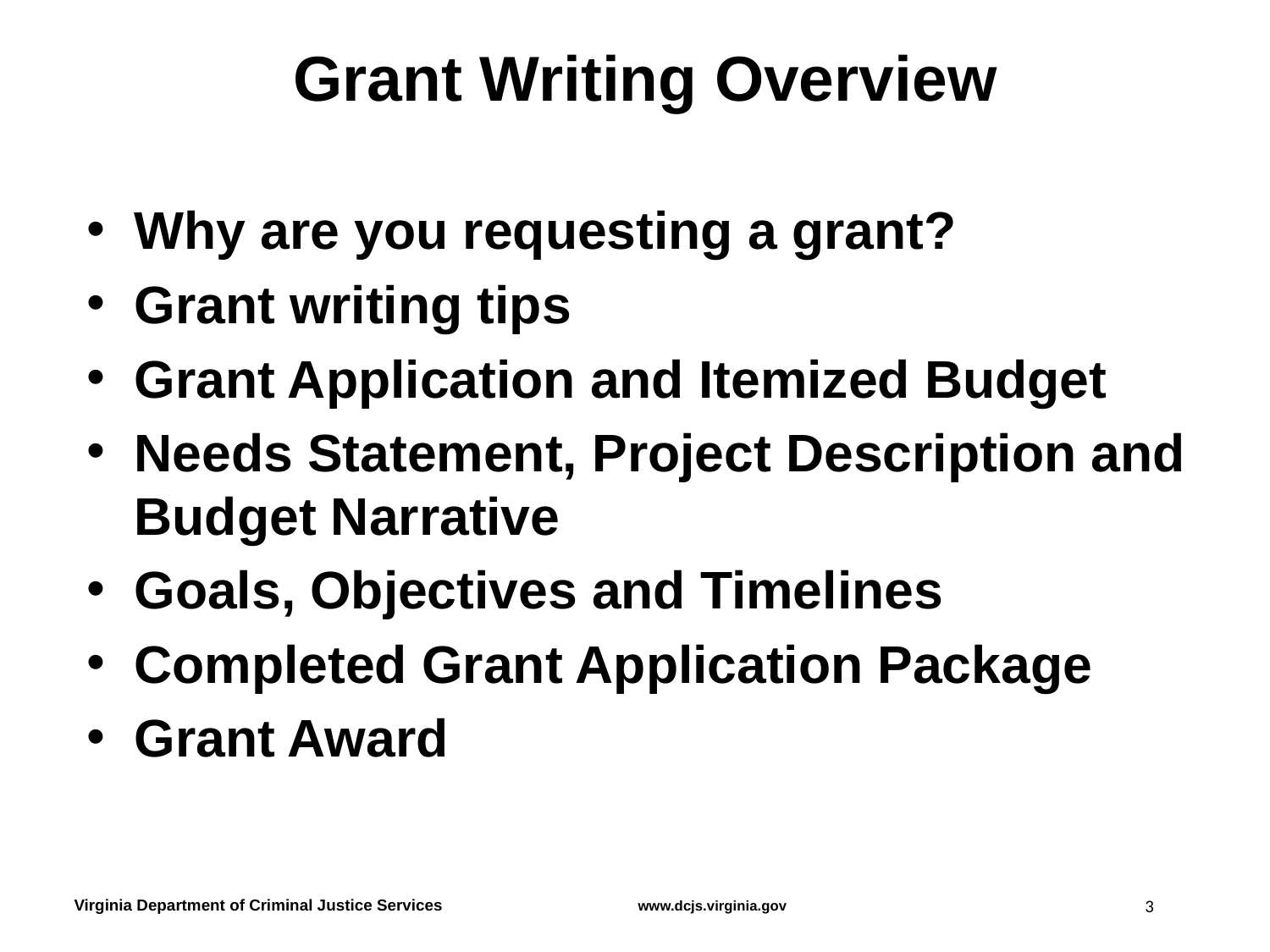

# Grant Writing Overview
Why are you requesting a grant?
Grant writing tips
Grant Application and Itemized Budget
Needs Statement, Project Description and Budget Narrative
Goals, Objectives and Timelines
Completed Grant Application Package
Grant Award
3